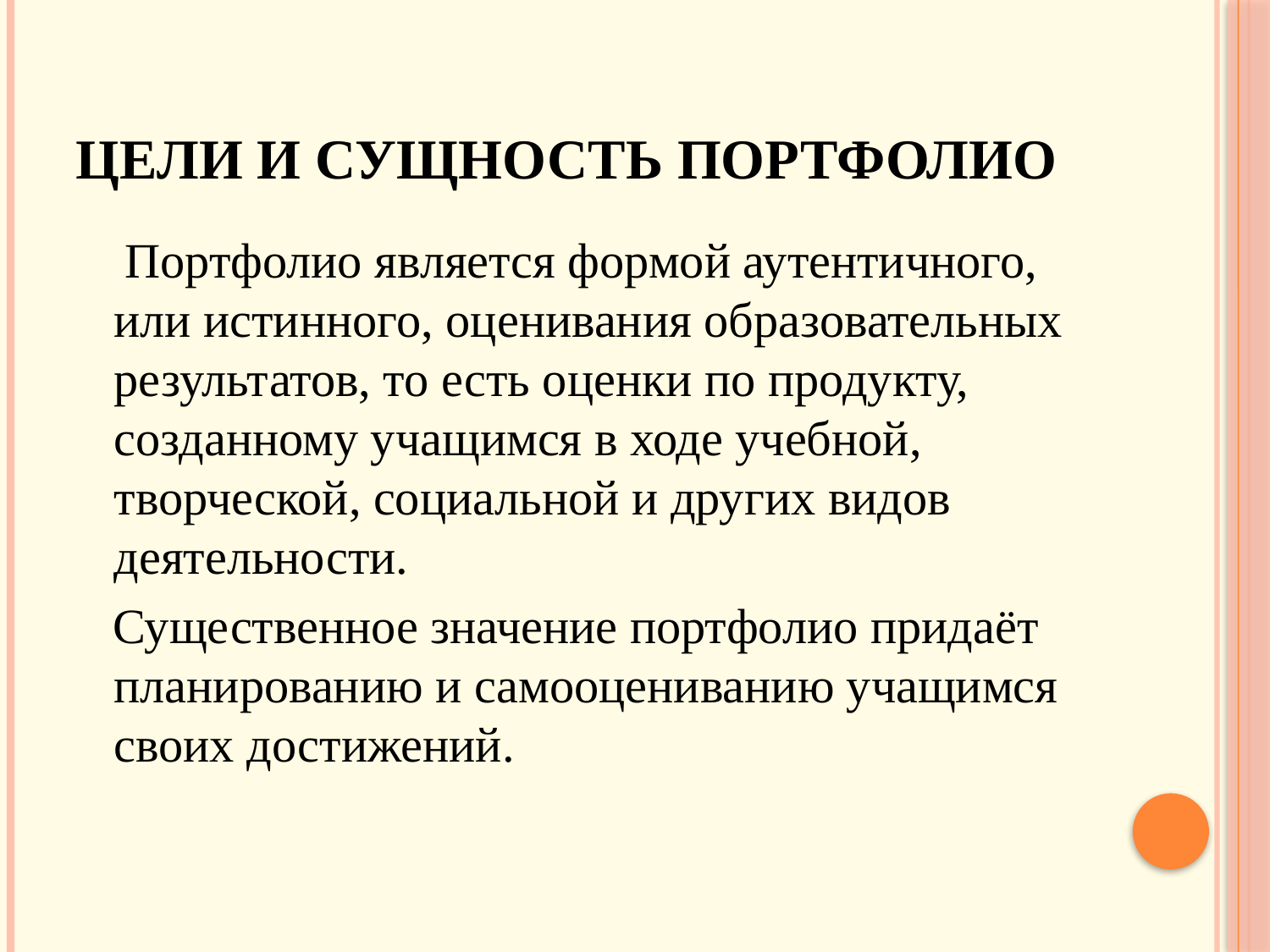

# Цели и сущность портфолио
    Портфолио является формой аутентичного, или истинного, оценивания образовательных результатов, то есть оценки по продукту, созданному учащимся в ходе учебной, творческой, социальной и других видов деятельности.
   Существенное значение портфолио придаёт планированию и самооцениванию учащимся своих достижений.